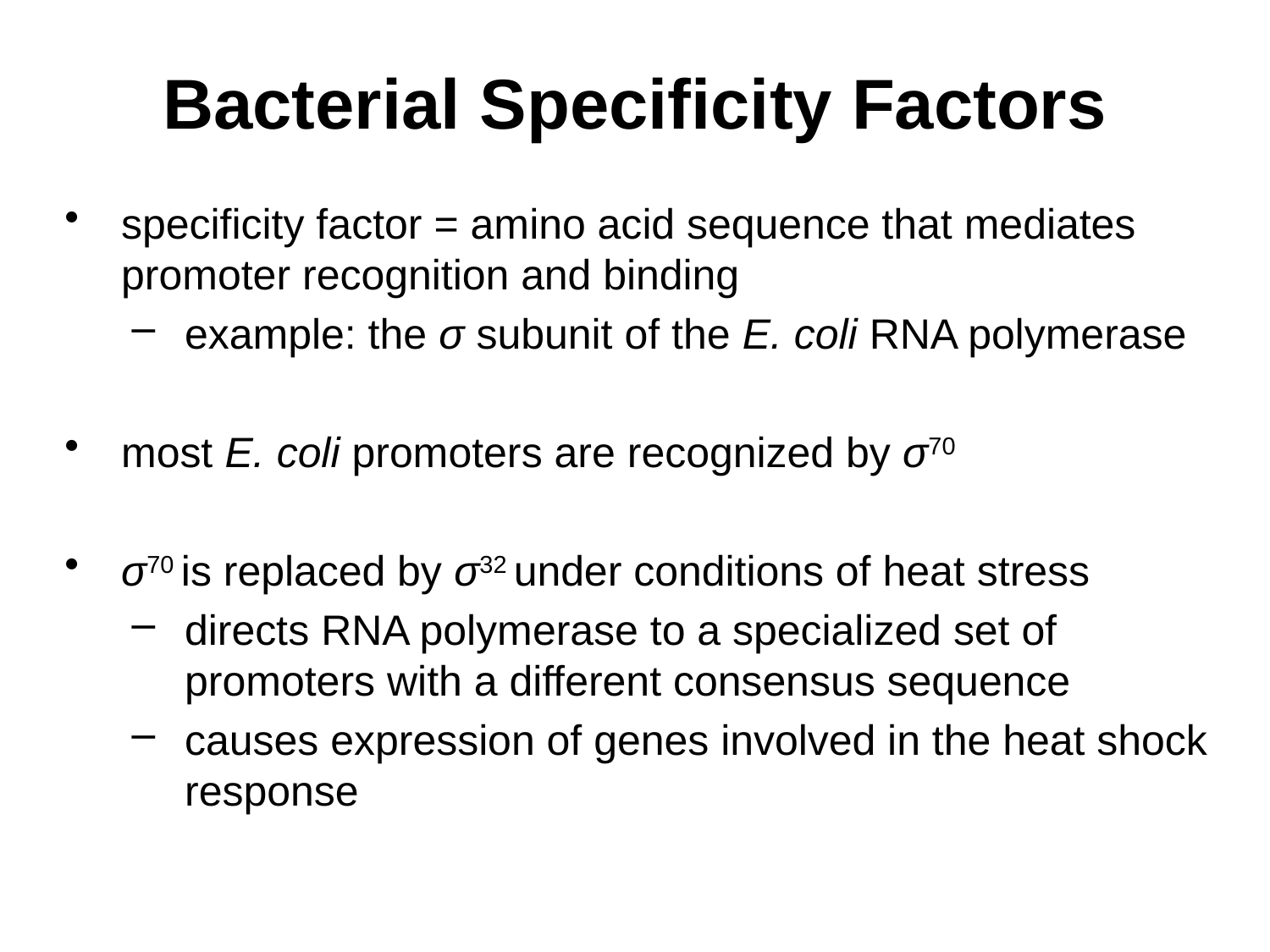

# Bacterial Specificity Factors
specificity factor = amino acid sequence that mediates promoter recognition and binding
example: the σ subunit of the E. coli RNA polymerase

most E. coli promoters are recognized by σ70

σ70 is replaced by σ32 under conditions of heat stress
directs RNA polymerase to a specialized set of promoters with a different consensus sequence
causes expression of genes involved in the heat shock response